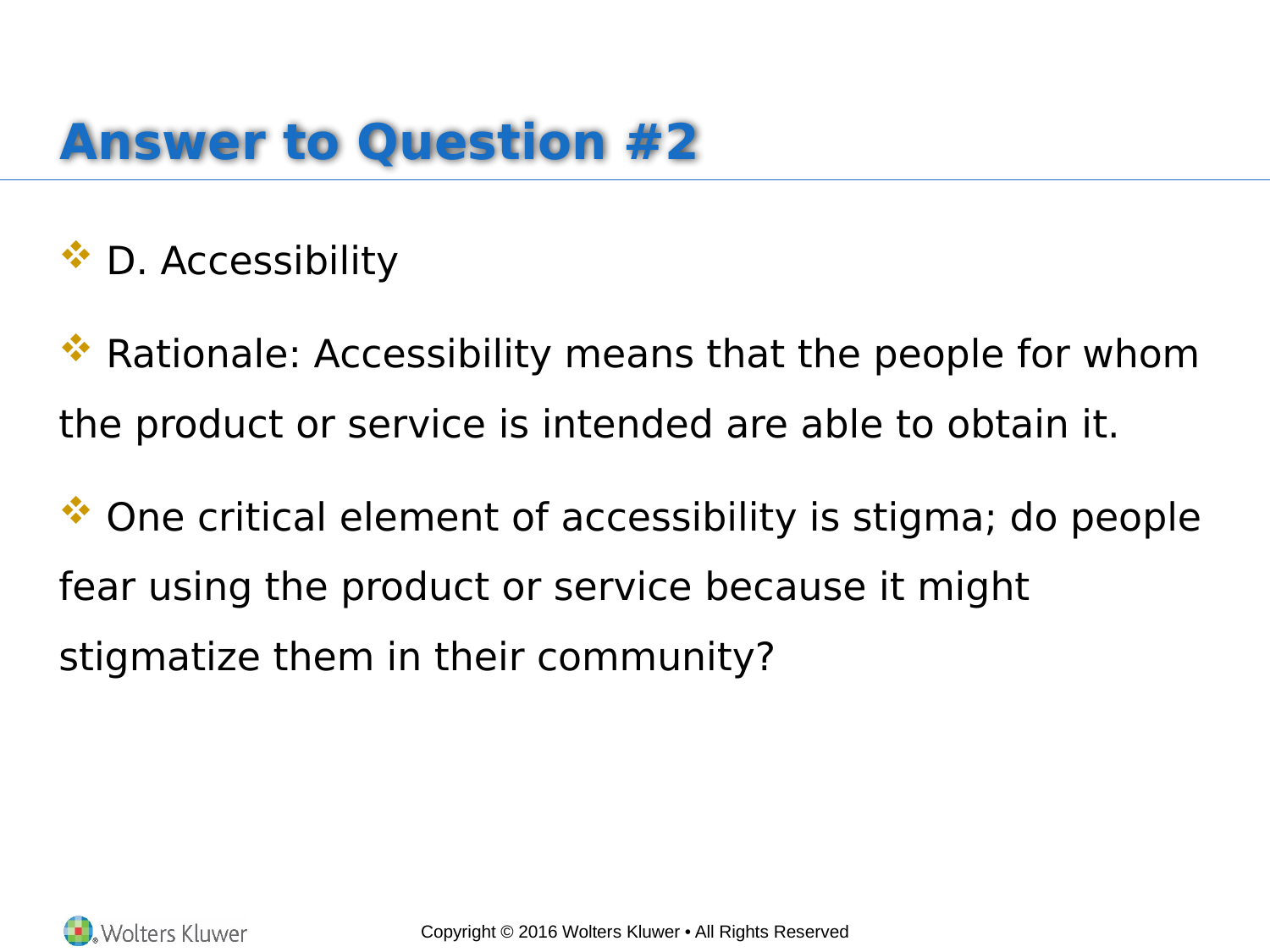

# Answer to Question #2
 D. Accessibility
 Rationale: Accessibility means that the people for whom the product or service is intended are able to obtain it.
 One critical element of accessibility is stigma; do people fear using the product or service because it might stigmatize them in their community?